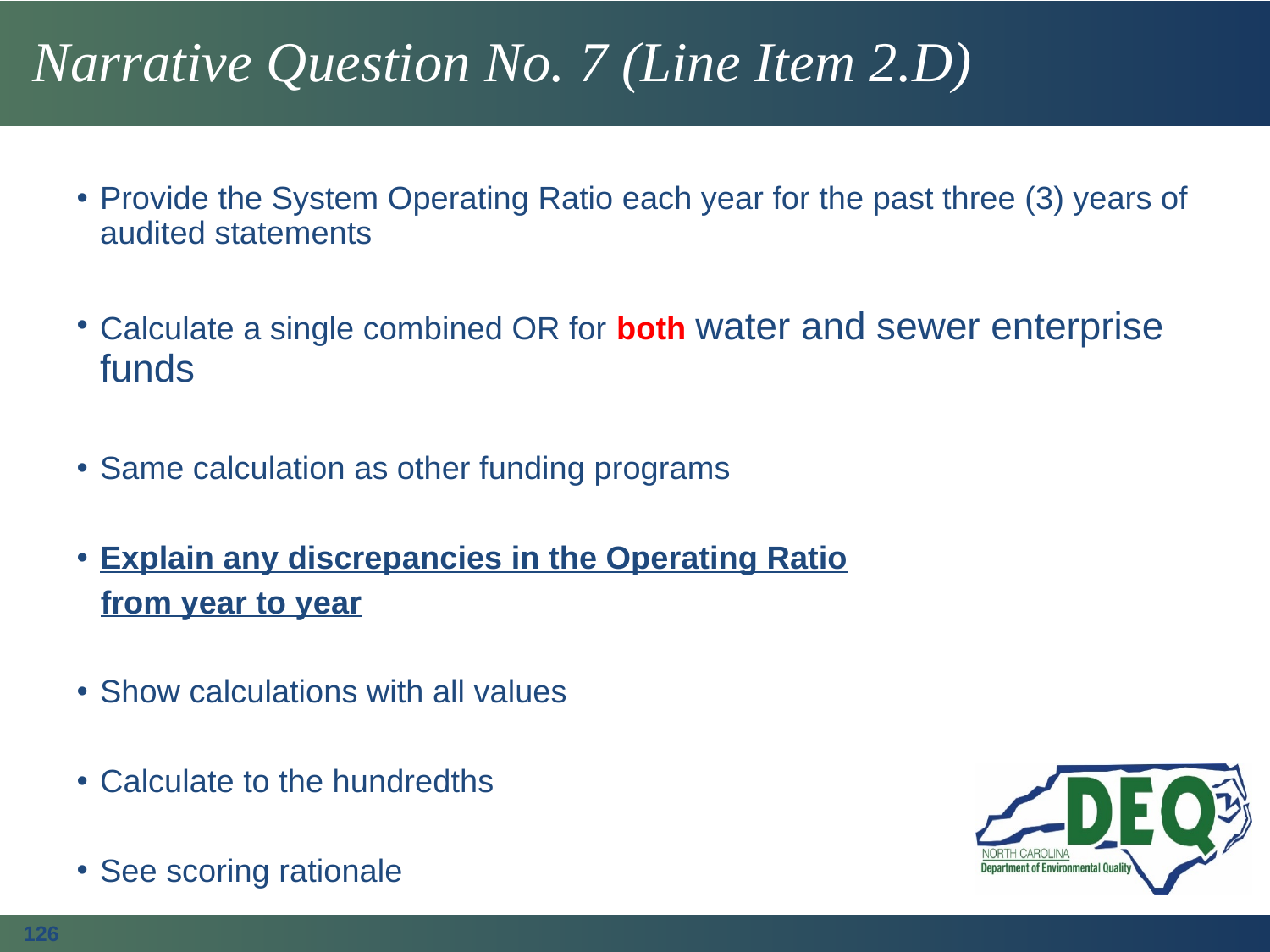

# Narrative Question No. 7 (Line Item 2.D)
Provide the System Operating Ratio each year for the past three (3) years of audited statements

Calculate a single combined OR for both water and sewer enterprise funds

Same calculation as other funding programs

Explain any discrepancies in the Operating Ratio
	from year to year

Show calculations with all values

Calculate to the hundredths

See scoring rationale
126